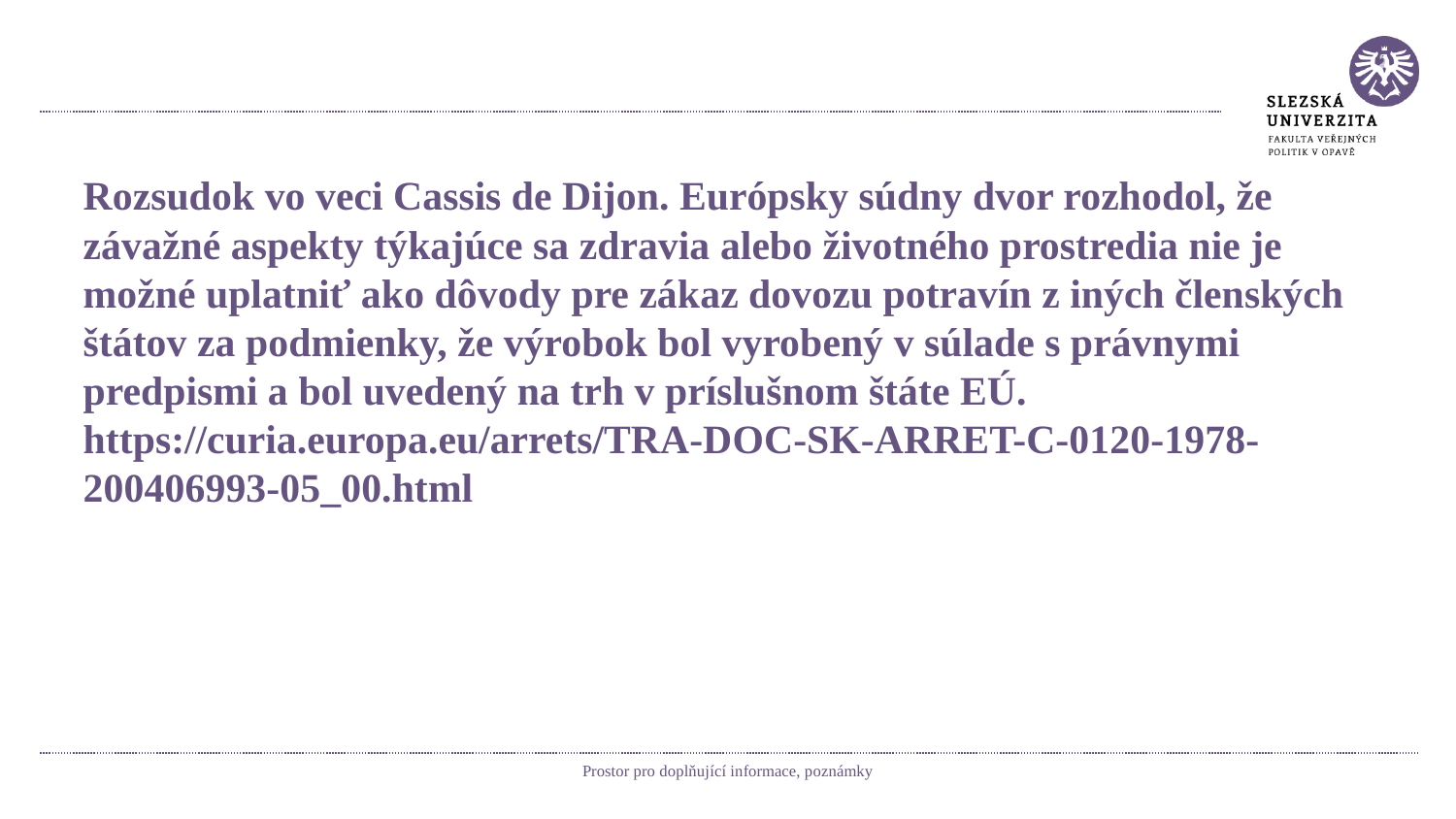

#
Rozsudok vo veci Cassis de Dijon. Európsky súdny dvor rozhodol, že závažné aspekty týkajúce sa zdravia alebo životného prostredia nie je možné uplatniť ako dôvody pre zákaz dovozu potravín z iných členských štátov za podmienky, že výrobok bol vyrobený v súlade s právnymi predpismi a bol uvedený na trh v príslušnom štáte EÚ.
https://curia.europa.eu/arrets/TRA-DOC-SK-ARRET-C-0120-1978-200406993-05_00.html
Prostor pro doplňující informace, poznámky